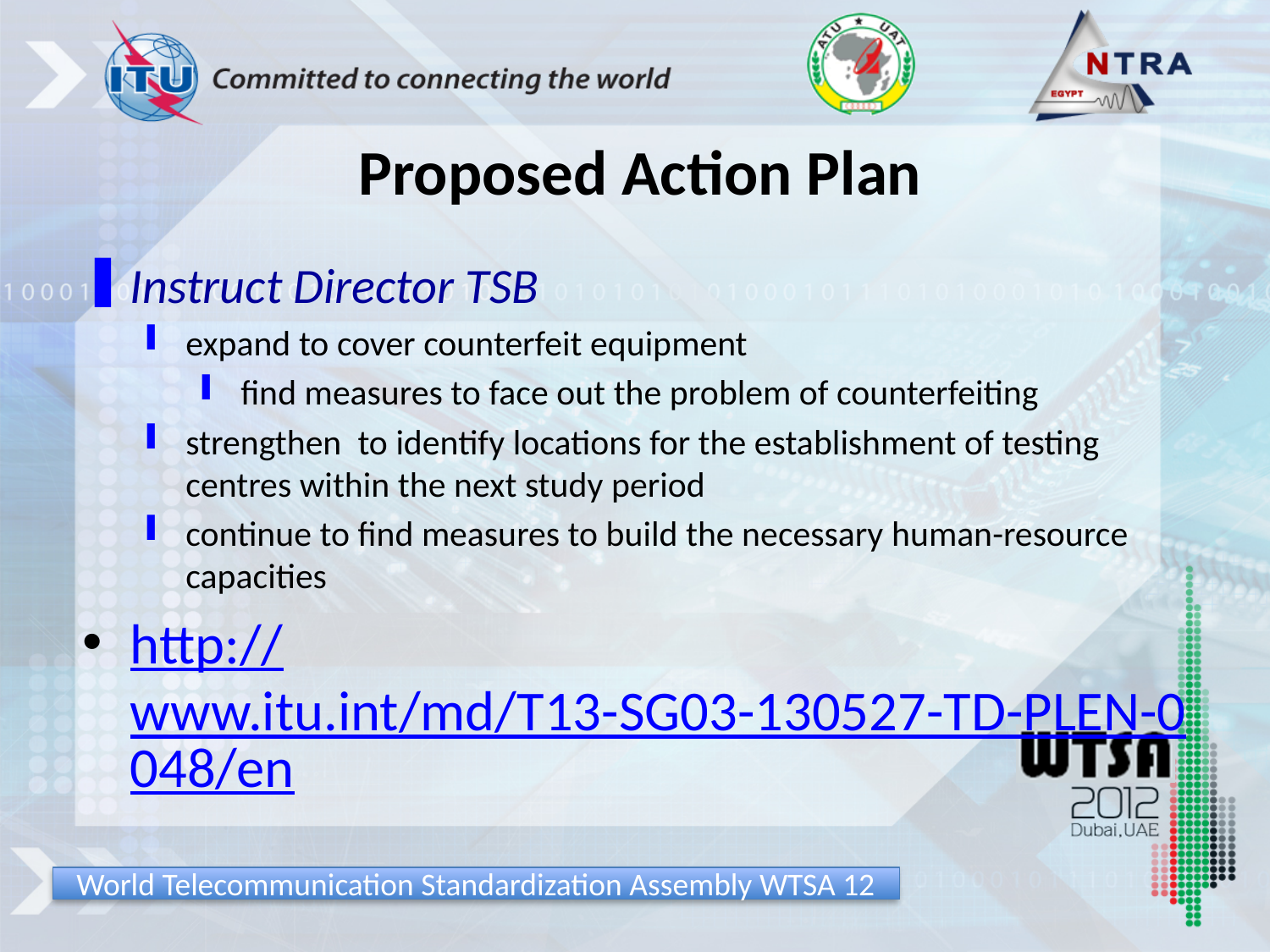

# Proposed Action Plan
Instruct Director TSB
expand to cover counterfeit equipment
find measures to face out the problem of counterfeiting
strengthen  to identify locations for the establishment of testing centres within the next study period
continue to find measures to build the necessary human-resource capacities
http://www.itu.int/md/T13-SG03-130527-TD-PLEN-0048/en